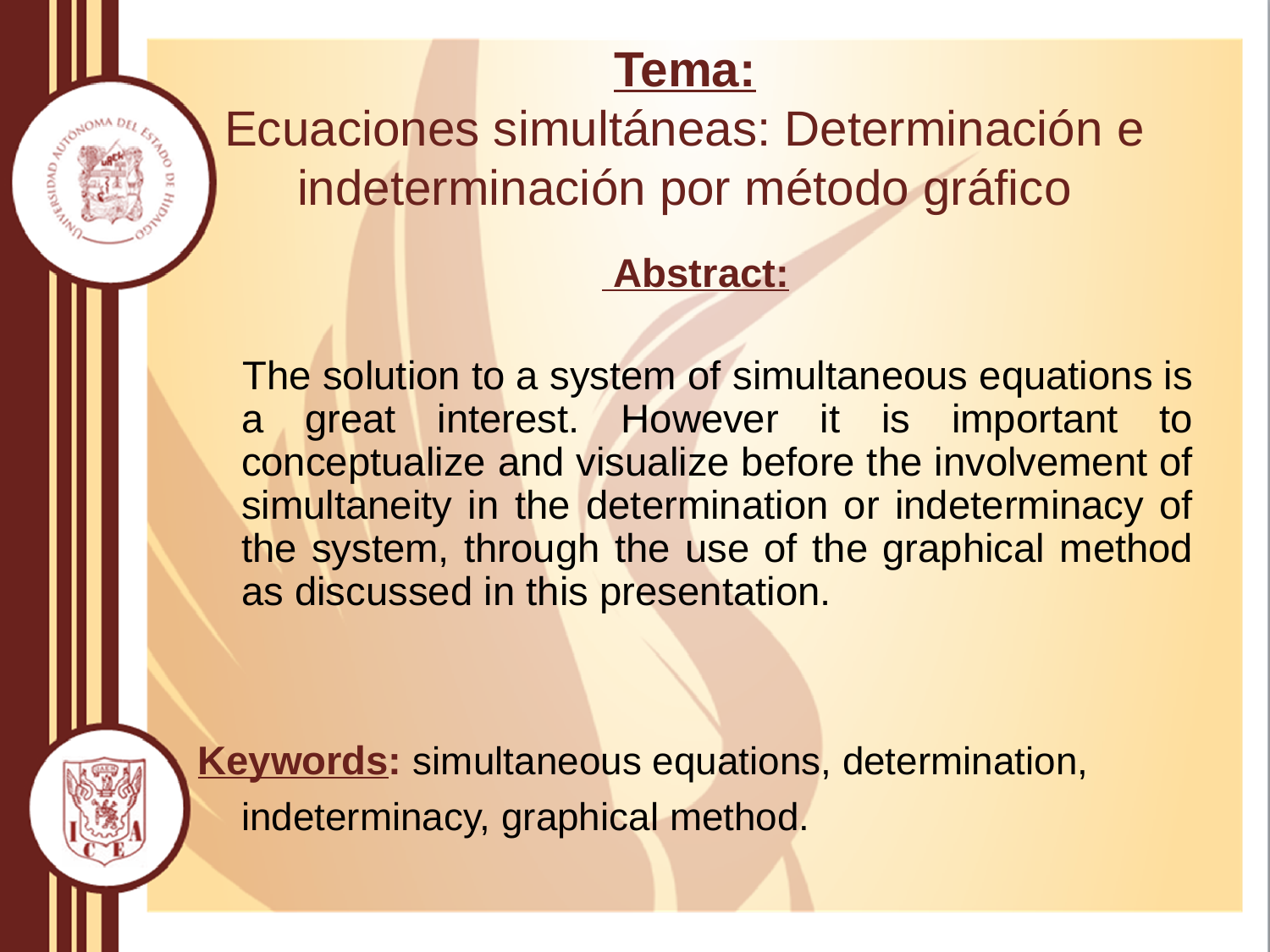

# Tema: Ecuaciones simultáneas: Determinación e indeterminación por método gráfico
 Abstract:

    The solution to a system of simultaneous equations is a great interest. However it is important to conceptualize and visualize before the involvement of simultaneity in the determination or indeterminacy of the system, through the use of the graphical method as discussed in this presentation.

Keywords: simultaneous equations, determination, indeterminacy, graphical method.